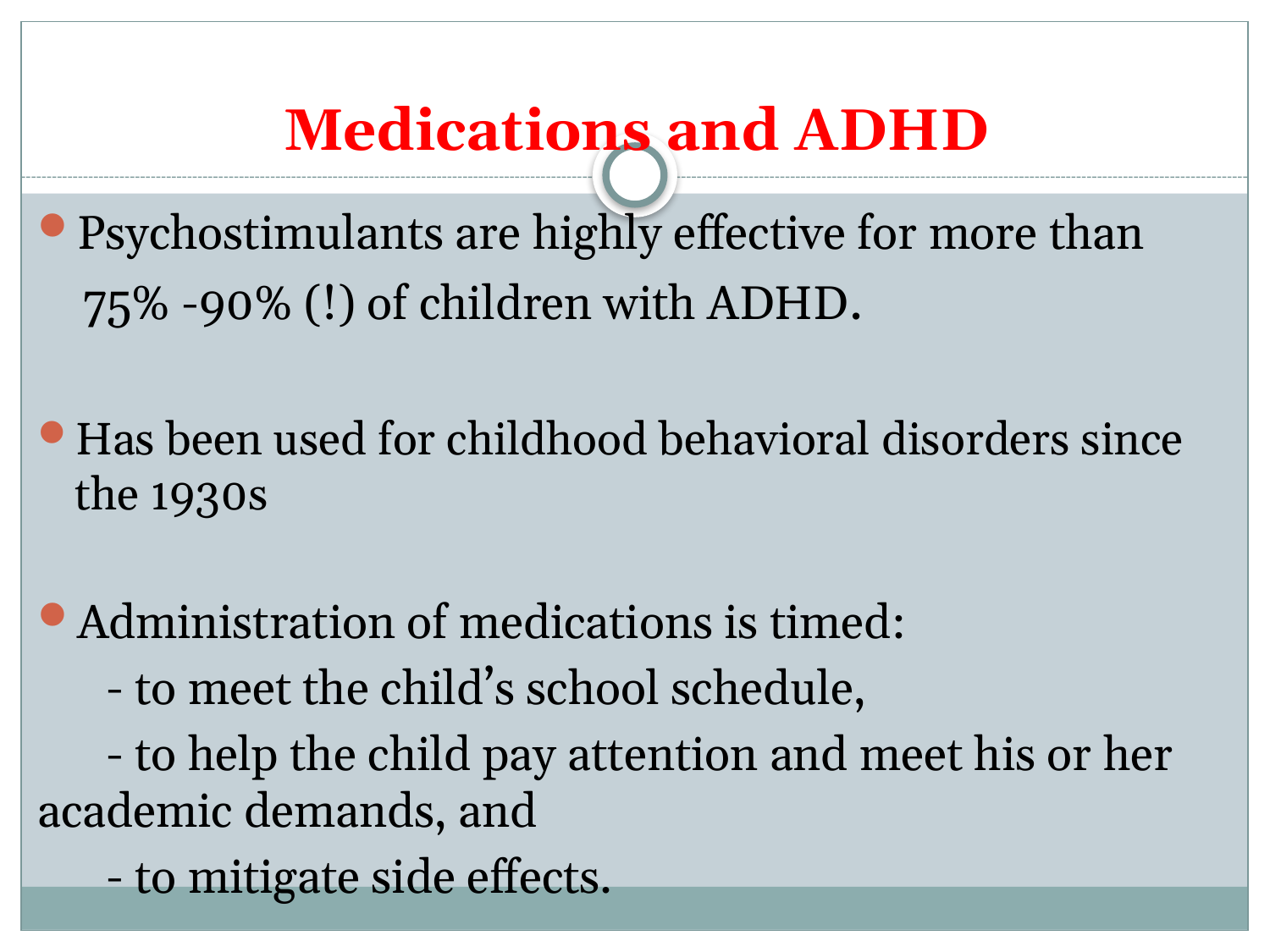

# Medications and ADHD
Psychostimulants are highly effective for more than
    75% -90% (!) of children with ADHD.

Has been used for childhood behavioral disorders since the 1930s

Administration of medications is timed:
      - to meet the child’s school schedule,
      - to help the child pay attention and meet his or her     academic demands, and
      - to mitigate side effects.